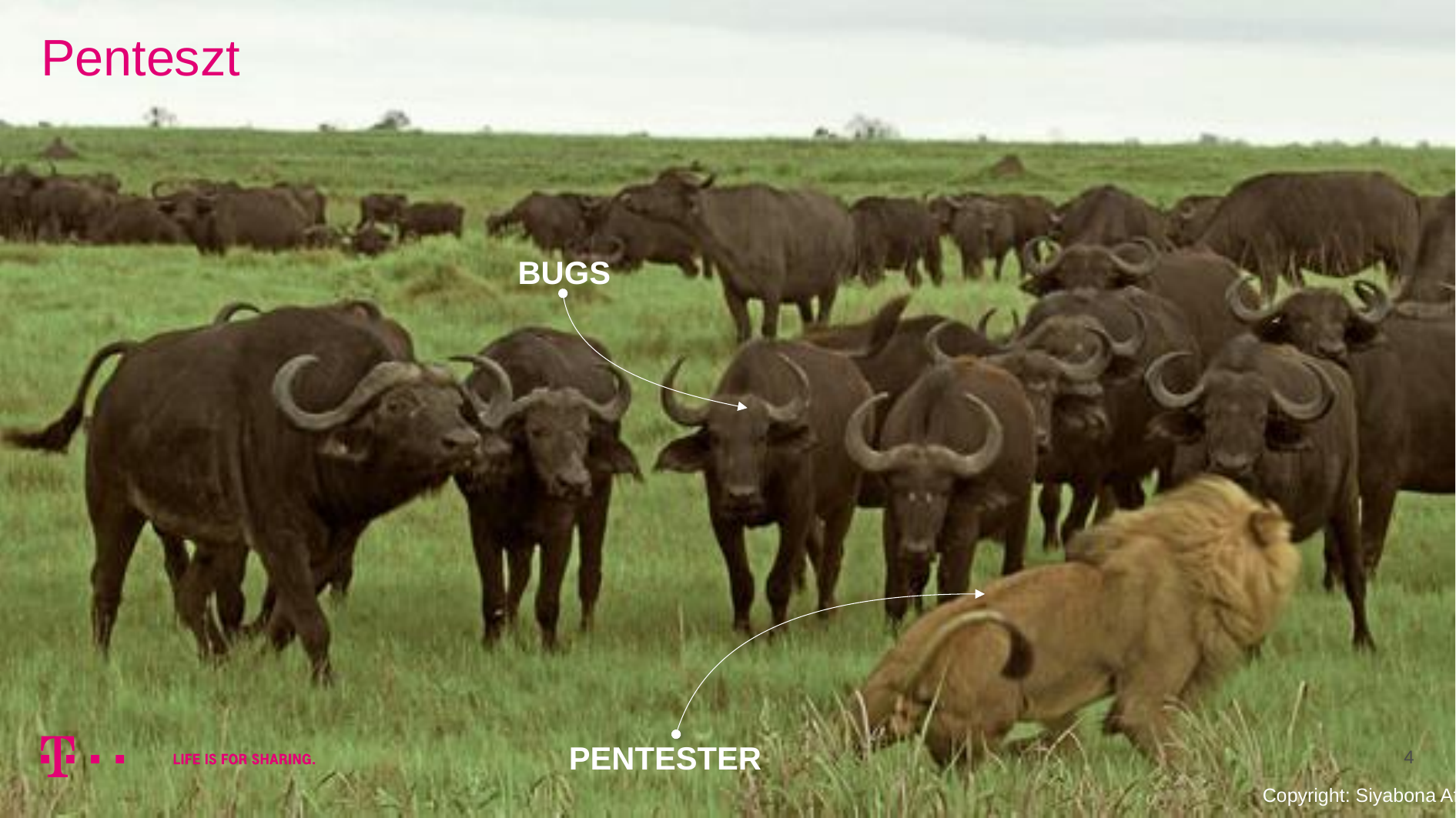

# Penteszt
BUGS

PENTESTER
4
Copyright: Siyabona Africa